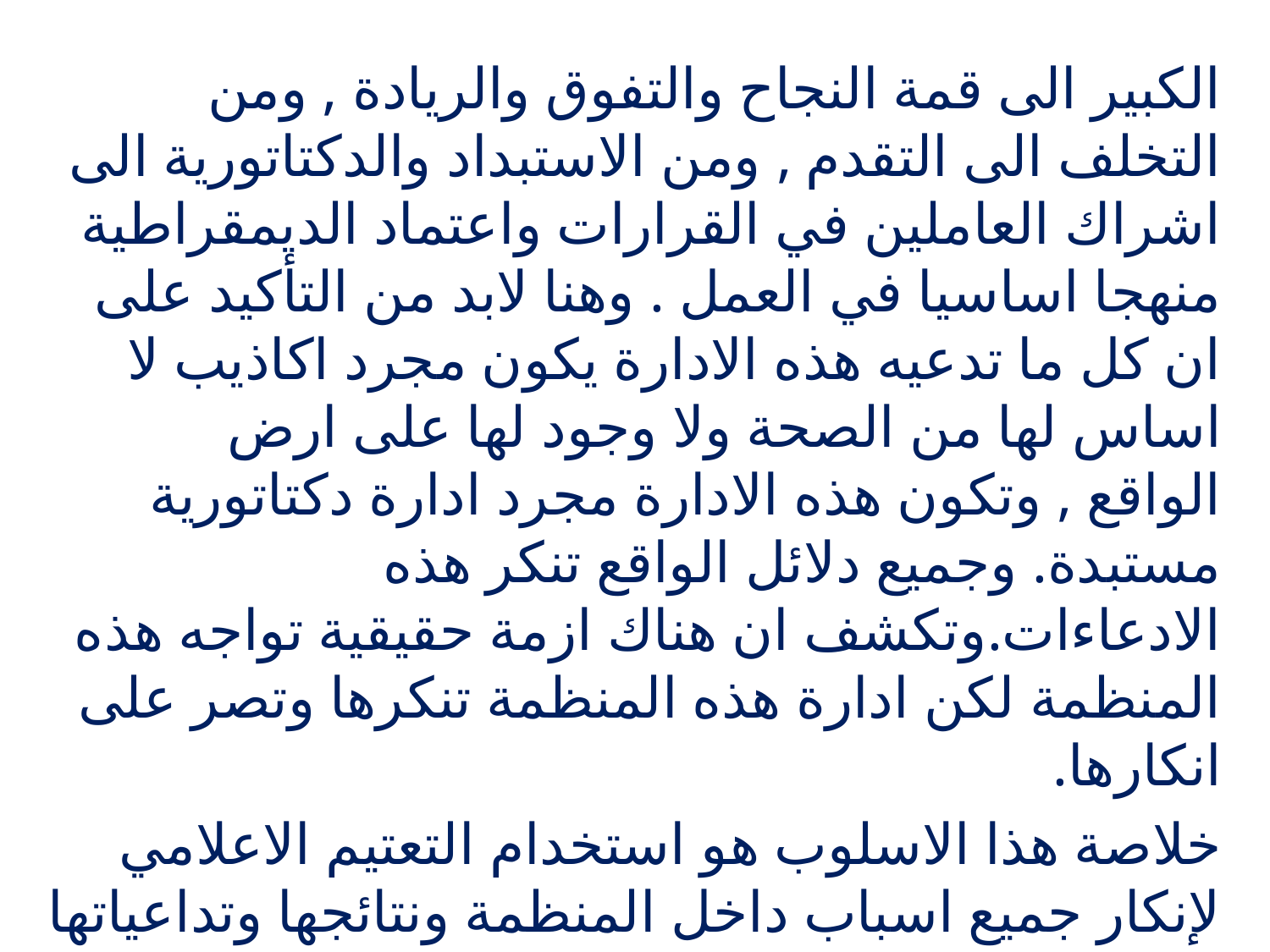

الكبير الى قمة النجاح والتفوق والريادة , ومن التخلف الى التقدم , ومن الاستبداد والدكتاتورية الى اشراك العاملين في القرارات واعتماد الديمقراطية منهجا اساسيا في العمل . وهنا لابد من التأكيد على ان كل ما تدعيه هذه الادارة يكون مجرد اكاذيب لا اساس لها من الصحة ولا وجود لها على ارض الواقع , وتكون هذه الادارة مجرد ادارة دكتاتورية مستبدة. وجميع دلائل الواقع تنكر هذه الادعاءات.وتكشف ان هناك ازمة حقيقية تواجه هذه المنظمة لكن ادارة هذه المنظمة تنكرها وتصر على انكارها.
خلاصة هذا الاسلوب هو استخدام التعتيم الاعلامي لإنكار جميع اسباب داخل المنظمة ونتائجها وتداعياتها وانعكاساتها على المنظمة وعلى جميع اصحاب المصالح داخل  المنظمة وخارجها , لكن هذا الاسلوب لا ينجح في نهاية المطاف.